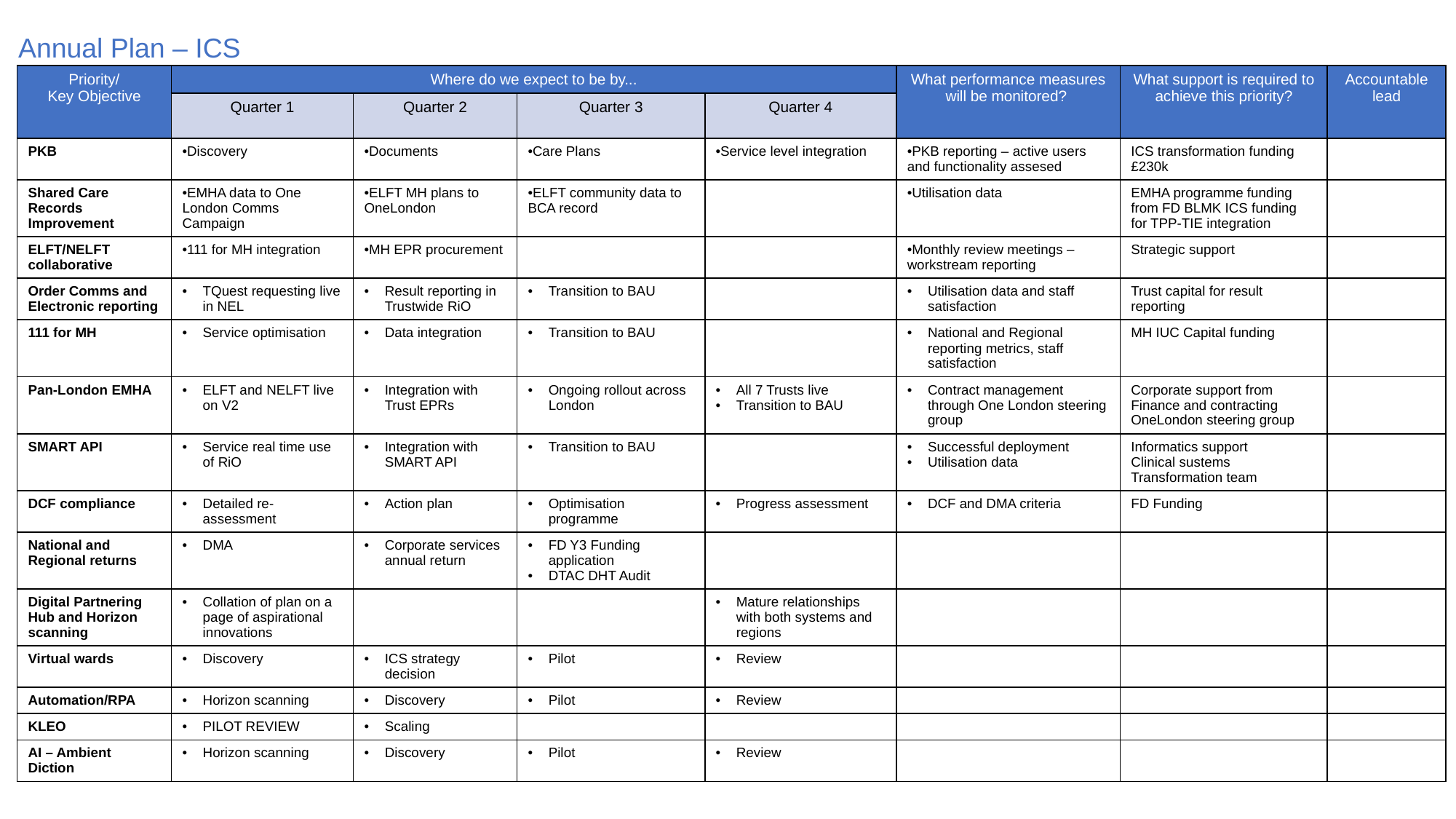

Annual Plan – ICS
| Priority/ Key Objective | Where do we expect to be by... |  |  |  | What performance measures will be monitored? | What support is required to achieve this priority? | Accountable lead |
| --- | --- | --- | --- | --- | --- | --- | --- |
|  | Quarter 1 | Quarter 2 | Quarter 3 | Quarter 4 |  |  |  |
| PKB | Discovery | Documents | Care Plans | Service level integration | PKB reporting – active users and functionality assesed | ICS transformation funding £230k |  |
| Shared Care Records Improvement | EMHA data to One London Comms Campaign | ELFT MH plans to OneLondon | ELFT community data to BCA record |  | Utilisation data | EMHA programme funding from FD BLMK ICS funding for TPP-TIE integration |  |
| ELFT/NELFT collaborative | 111 for MH integration | MH EPR procurement |  |  | Monthly review meetings – workstream reporting | Strategic support |  |
| Order Comms and Electronic reporting | TQuest requesting live in NEL | Result reporting in Trustwide RiO | Transition to BAU |  | Utilisation data and staff satisfaction | Trust capital for result reporting |  |
| 111 for MH | Service optimisation | Data integration | Transition to BAU |  | National and Regional reporting metrics, staff satisfaction | MH IUC Capital funding |  |
| Pan-London EMHA | ELFT and NELFT live on V2 | Integration with Trust EPRs | Ongoing rollout across London | All 7 Trusts live  Transition to BAU | Contract management through One London steering group | Corporate support from Finance and contracting OneLondon steering group |  |
| SMART API | Service real time use of RiO | Integration with SMART API | Transition to BAU |  | Successful deployment Utilisation data | Informatics support Clinical sustems Transformation team |  |
| DCF compliance | Detailed re-assessment | Action plan | Optimisation programme | Progress assessment | DCF and DMA criteria | FD Funding |  |
| National and Regional returns | DMA | Corporate services annual return | FD Y3 Funding application DTAC DHT Audit |  |  |  |  |
| Digital Partnering Hub and Horizon scanning | Collation of plan on a page of aspirational innovations |  |  | Mature relationships with both systems and regions |  |  |  |
| Virtual wards | Discovery | ICS strategy decision | Pilot | Review |  |  |  |
| Automation/RPA | Horizon scanning | Discovery | Pilot | Review |  |  |  |
| KLEO | PILOT REVIEW | Scaling |  |  |  |  |  |
| AI – Ambient Diction | Horizon scanning | Discovery | Pilot | Review |  |  |  |